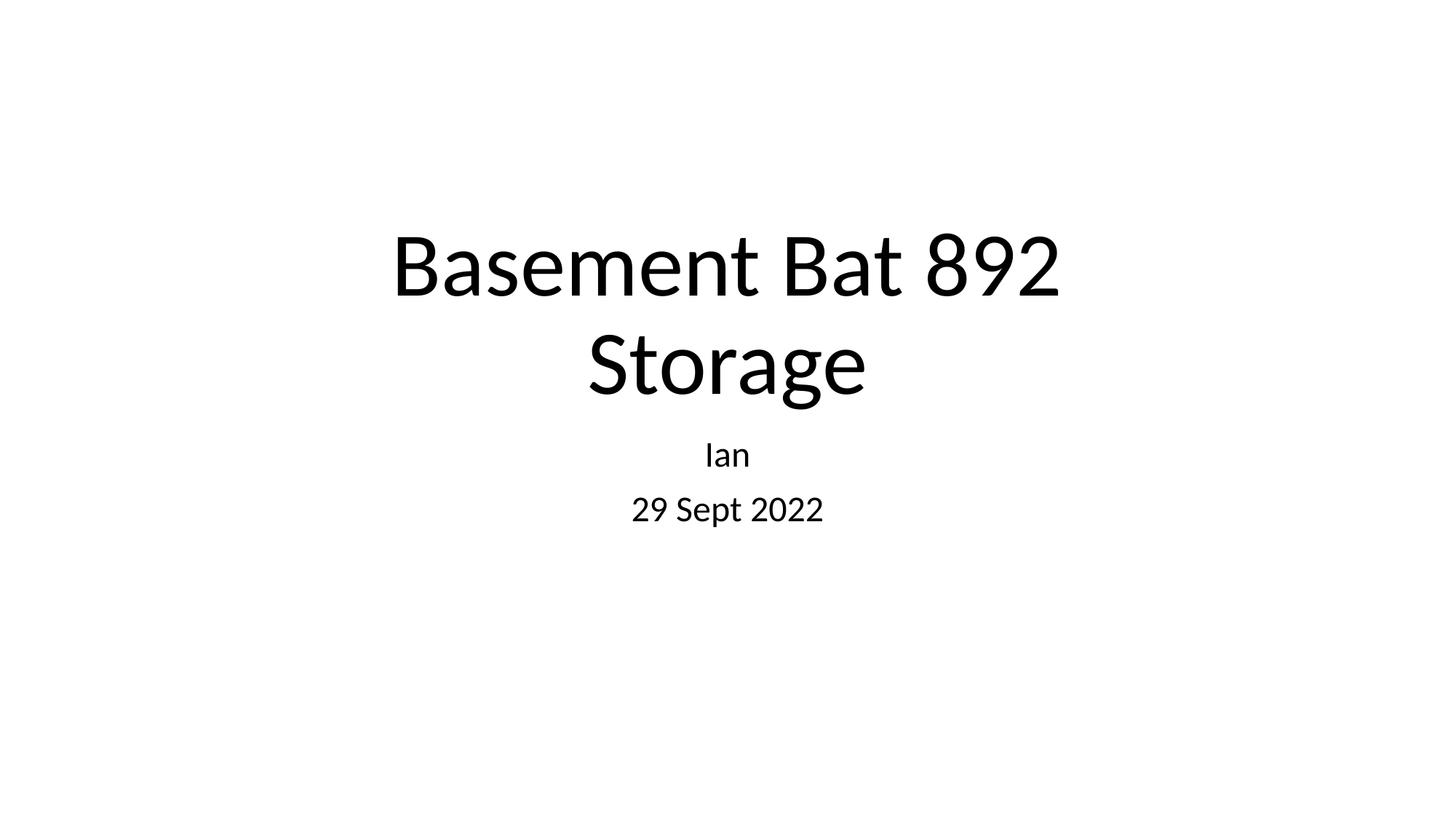

# Basement Bat 892 Storage
Ian
29 Sept 2022